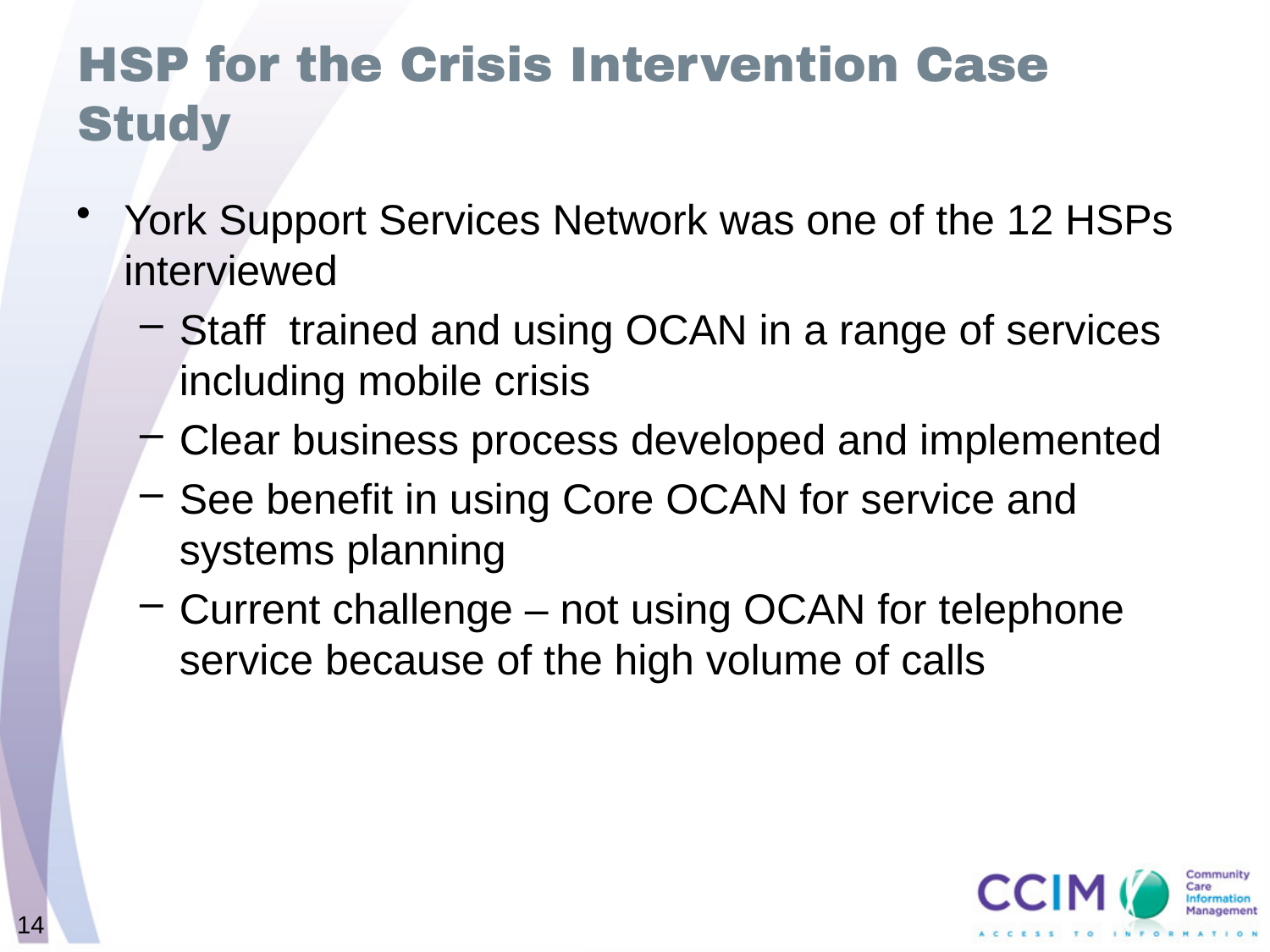

# HSP for the Crisis Intervention Case Study
York Support Services Network was one of the 12 HSPs interviewed
Staff  trained and using OCAN in a range of services including mobile crisis
Clear business process developed and implemented
See benefit in using Core OCAN for service and systems planning
Current challenge – not using OCAN for telephone service because of the high volume of calls
14